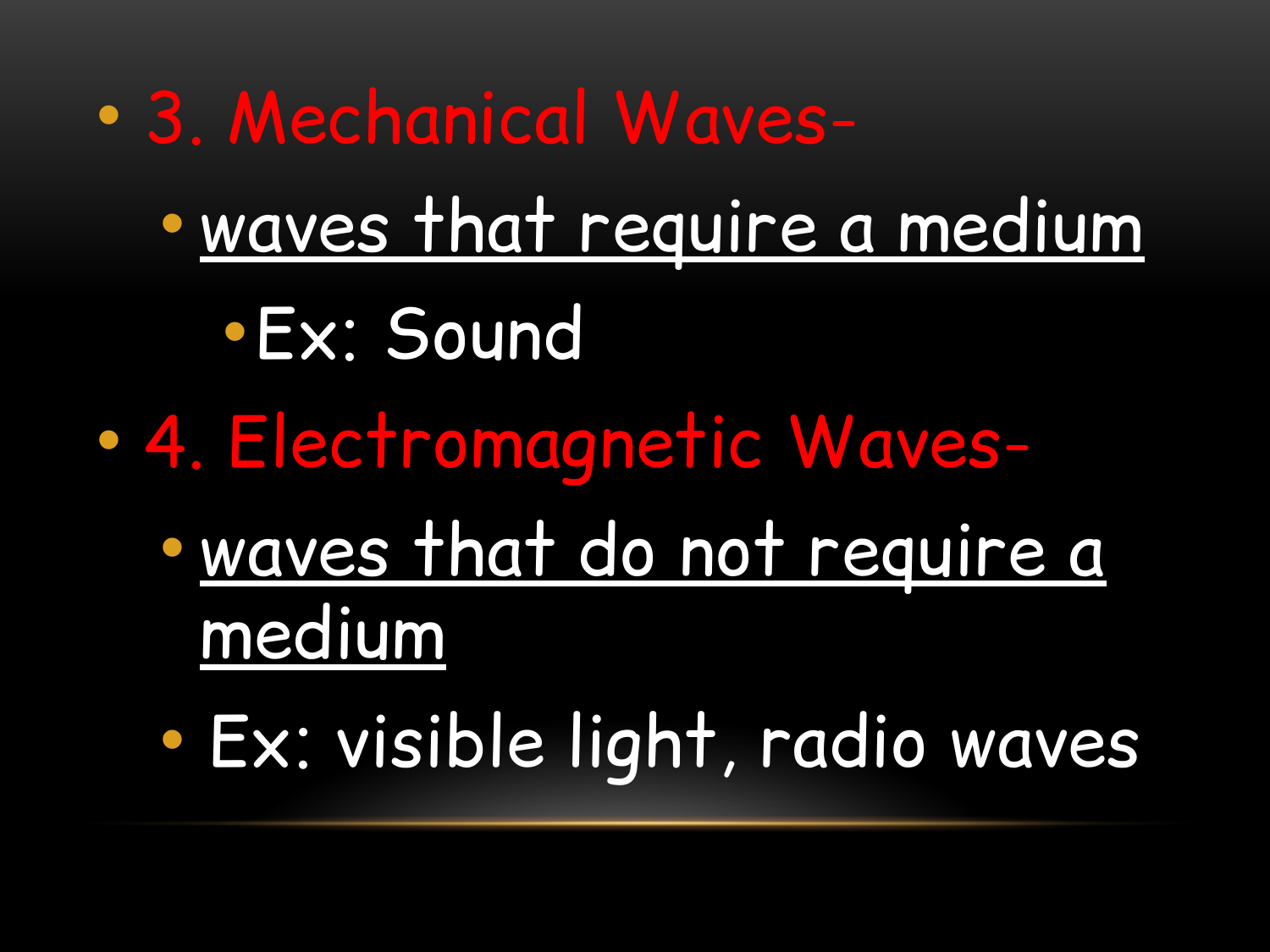

3. Mechanical Waves-
waves that require a medium
Ex: Sound
4. Electromagnetic Waves-
waves that do not require a medium
Ex: visible light, radio waves